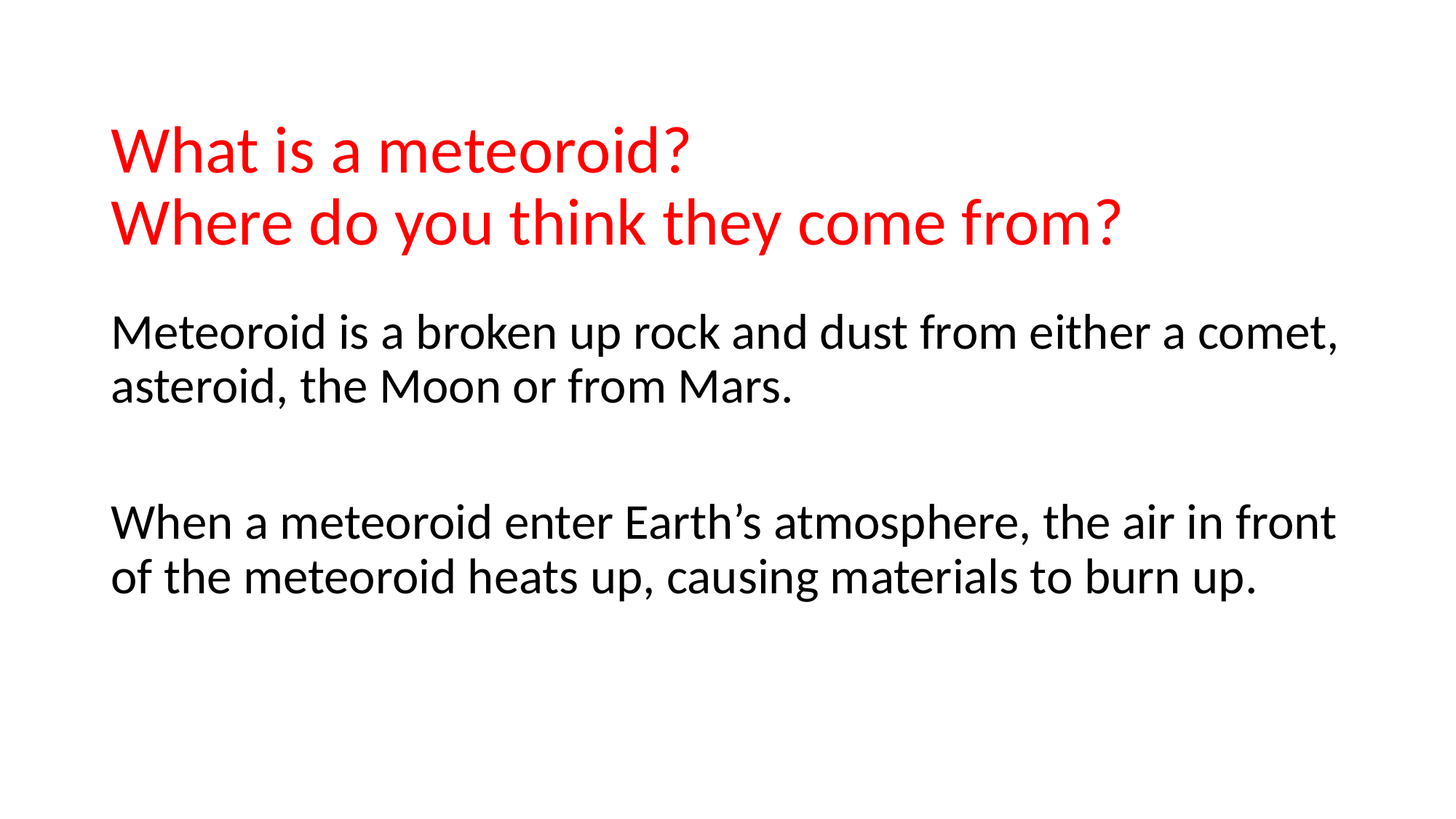

# What is a meteoroid? Where do you think they come from?
Meteoroid is a broken up rock and dust from either a comet, asteroid, the Moon or from Mars.

When a meteoroid enter Earth’s atmosphere, the air in front of the meteoroid heats up, causing materials to burn up.